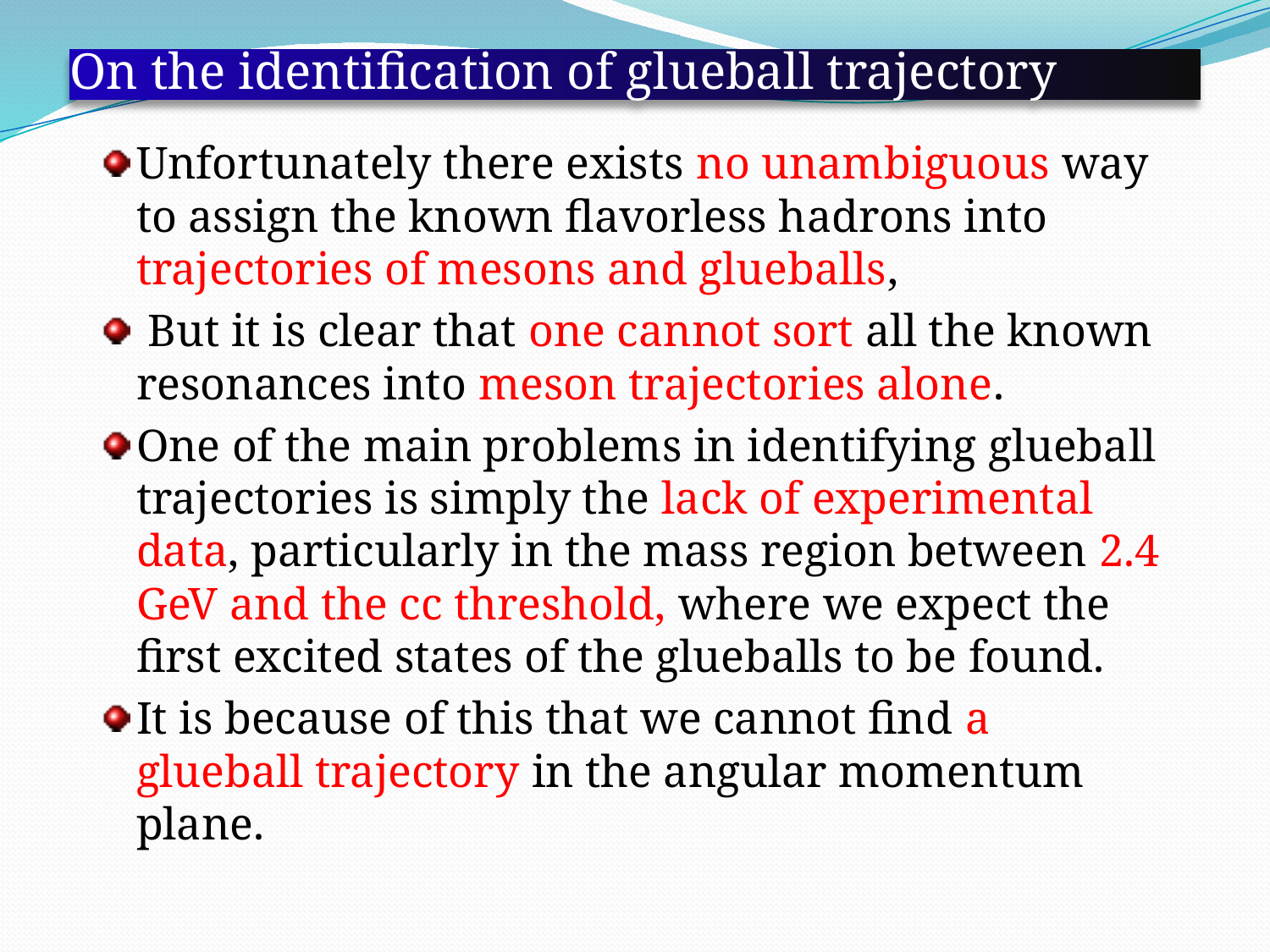

# On the identification of glueball trajectory
Unfortunately there exists no unambiguous way to assign the known flavorless hadrons into trajectories of mesons and glueballs,
 But it is clear that one cannot sort all the known resonances into meson trajectories alone.
One of the main problems in identifying glueball trajectories is simply the lack of experimental data, particularly in the mass region between 2.4 GeV and the cc threshold, where we expect the first excited states of the glueballs to be found.
It is because of this that we cannot find a glueball trajectory in the angular momentum plane.